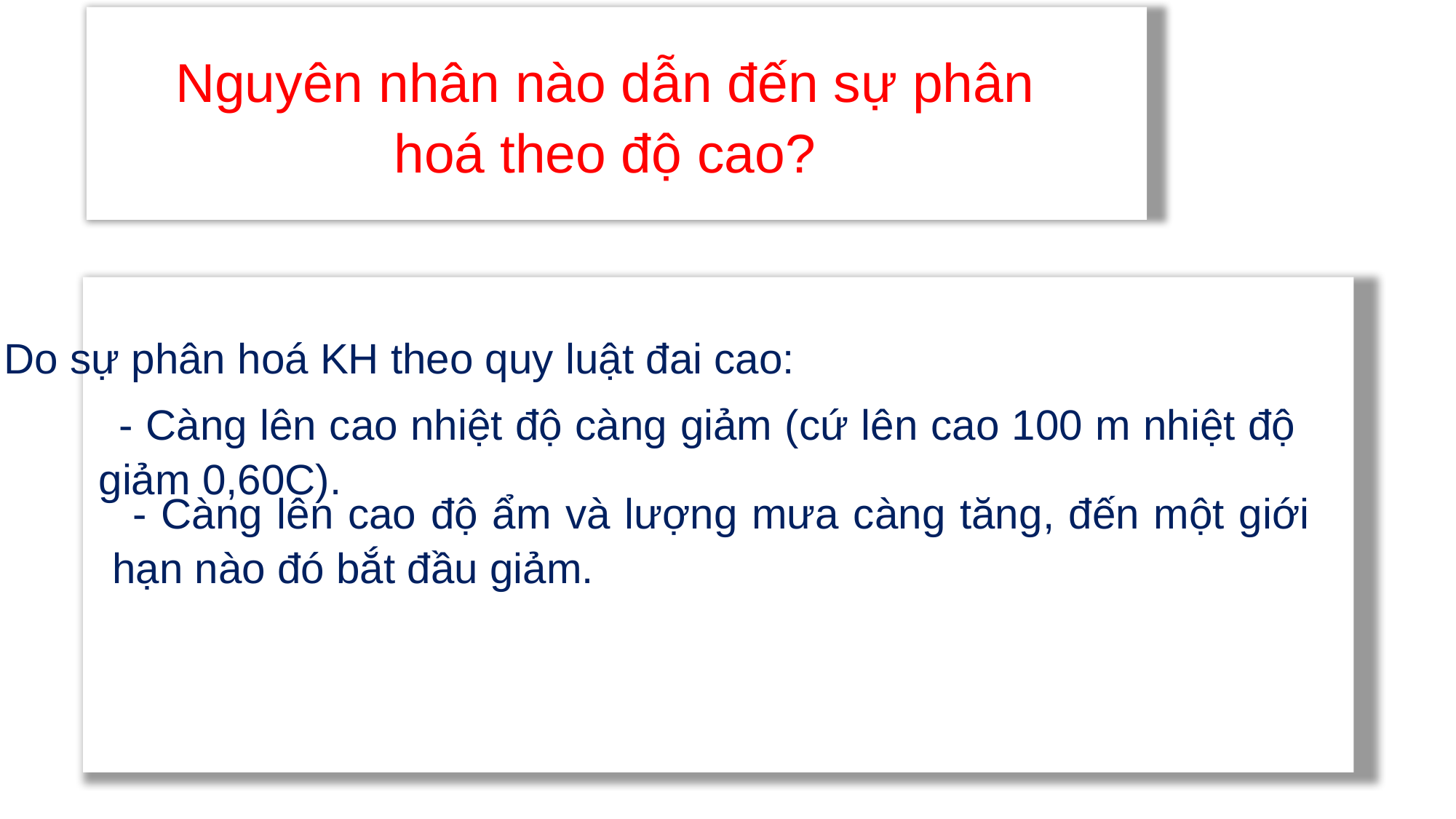

Nguyên nhân nào dẫn đến sự phân hoá theo độ cao?

Do sự phân hoá KH theo quy luật đai cao:
- Càng lên cao nhiệt độ càng giảm (cứ lên cao 100 m nhiệt độ giảm 0,60C).
- Càng lên cao độ ẩm và lượng mưa càng tăng, đến một giới hạn nào đó bắt đầu giảm.